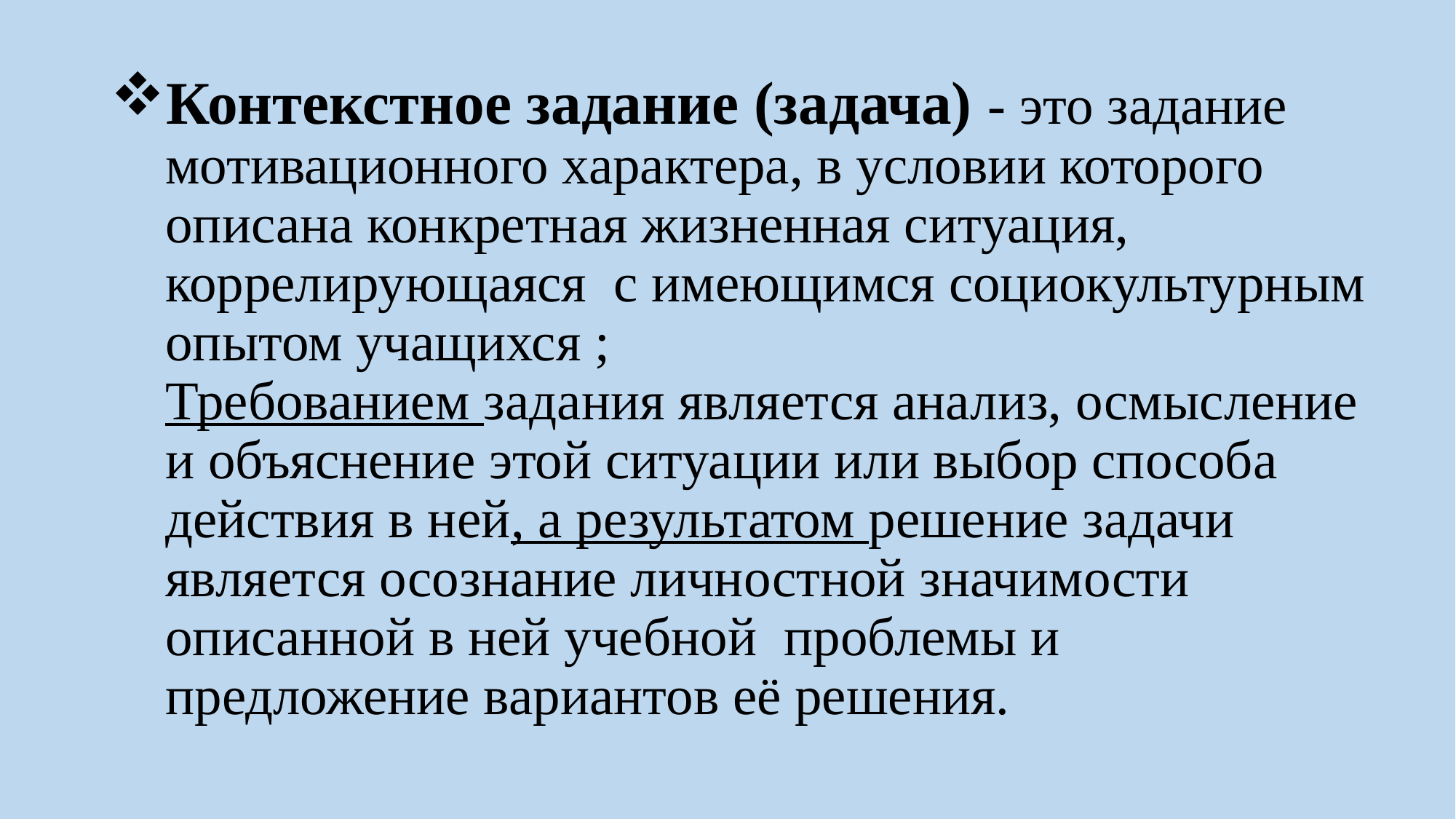

# Контекстное задание (задача) - это задание мотивационного характера, в условии которого описана конкретная жизненная ситуация, коррелирующаяся  с имеющимся социокультурным опытом учащихся ; Требованием задания является анализ, осмысление и объяснение этой ситуации или выбор способа действия в ней, а результатом решение задачи является осознание личностной значимости описанной в ней учебной  проблемы и предложение вариантов её решения.